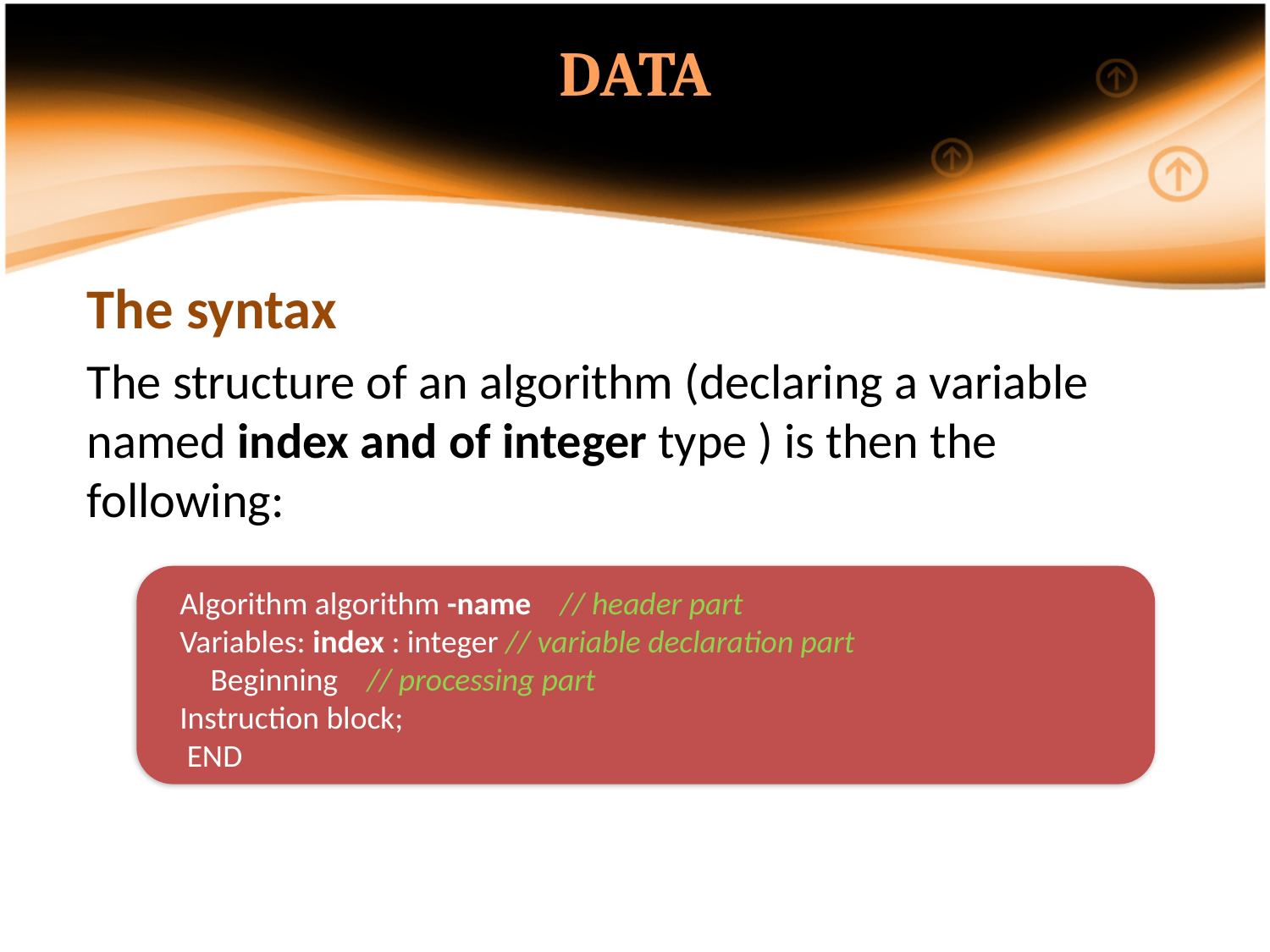

DATA
The syntax
The structure of an algorithm (declaring a variable named index and of integer type ) is then the following:

Algorithm algorithm -name    // header part
Variables: index : integer // variable declaration part
Beginning    // processing part
Instruction block;
 END